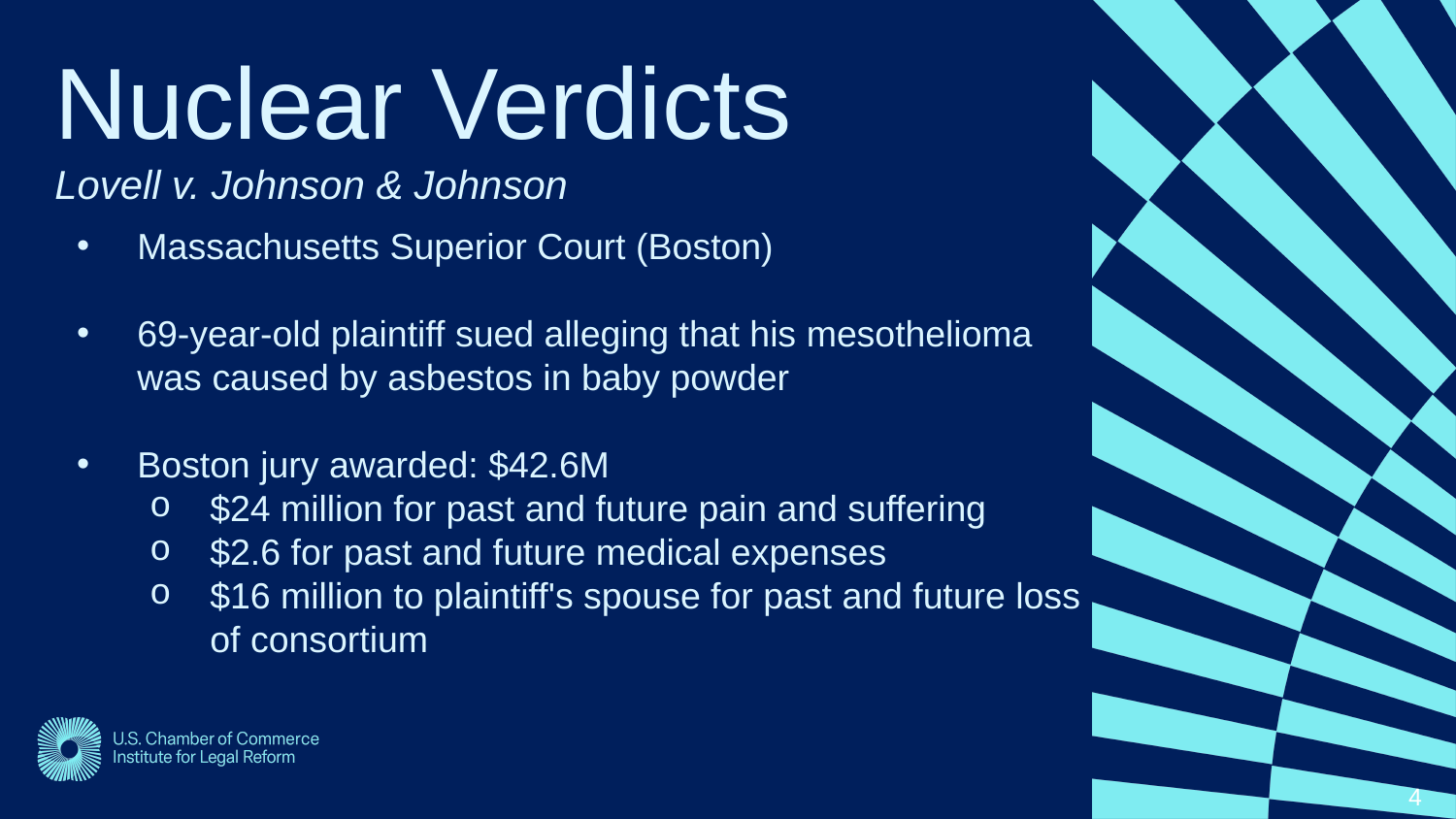

Nuclear Verdicts
Lovell v. Johnson & Johnson
Massachusetts Superior Court (Boston)

69-year-old plaintiff sued alleging that his mesothelioma was caused by asbestos in baby powder

Boston jury awarded: $42.6M
$24 million for past and future pain and suffering
$2.6 for past and future medical expenses
$16 million to plaintiff's spouse for past and future loss of consortium

4